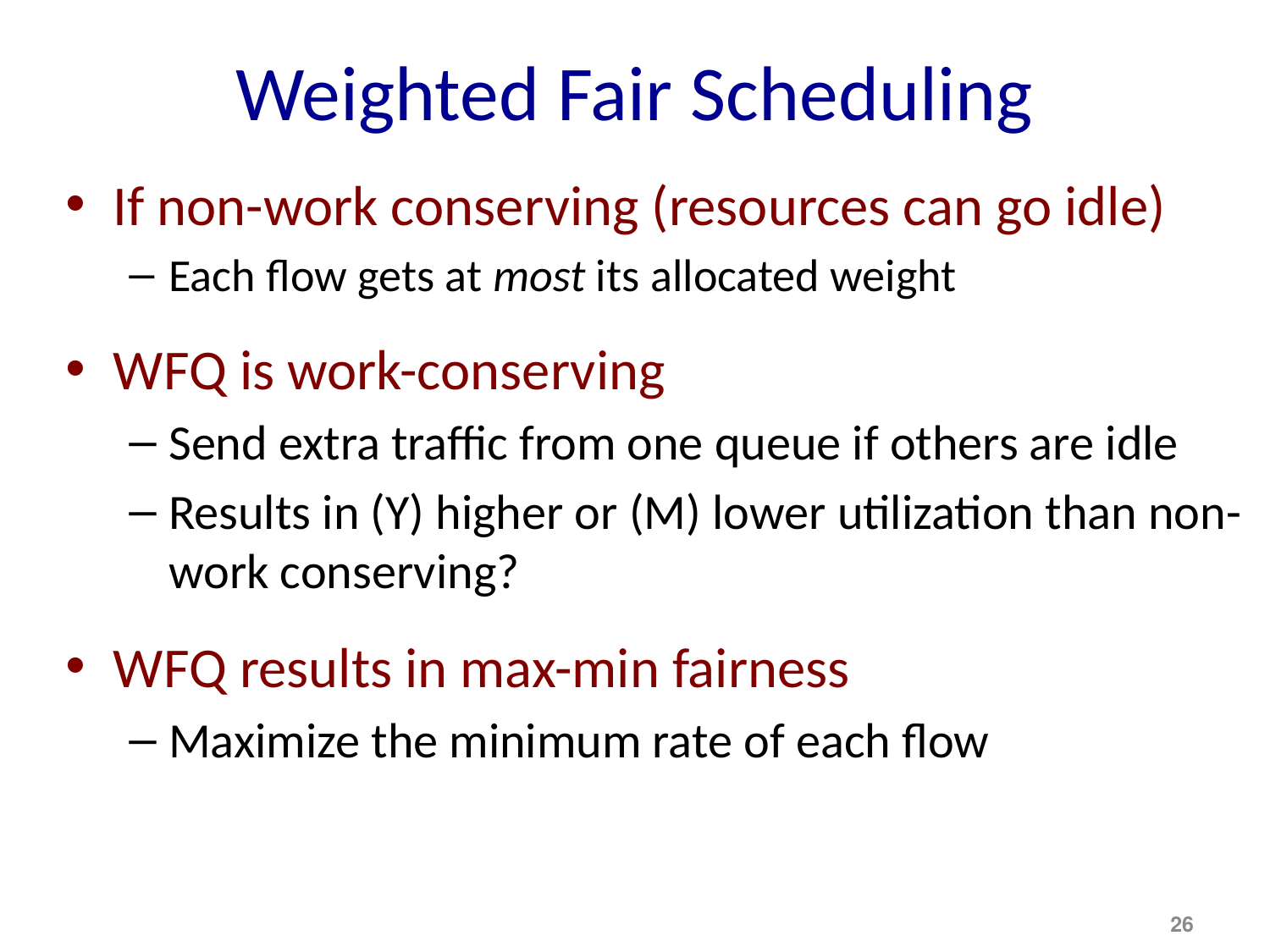

# Weighted Fair Scheduling
If non-work conserving (resources can go idle)
Each flow gets at most its allocated weight
WFQ is work-conserving
Send extra traffic from one queue if others are idle
Results in (Y) higher or (M) lower utilization than non-work conserving?
WFQ results in max-min fairness
Maximize the minimum rate of each flow
26